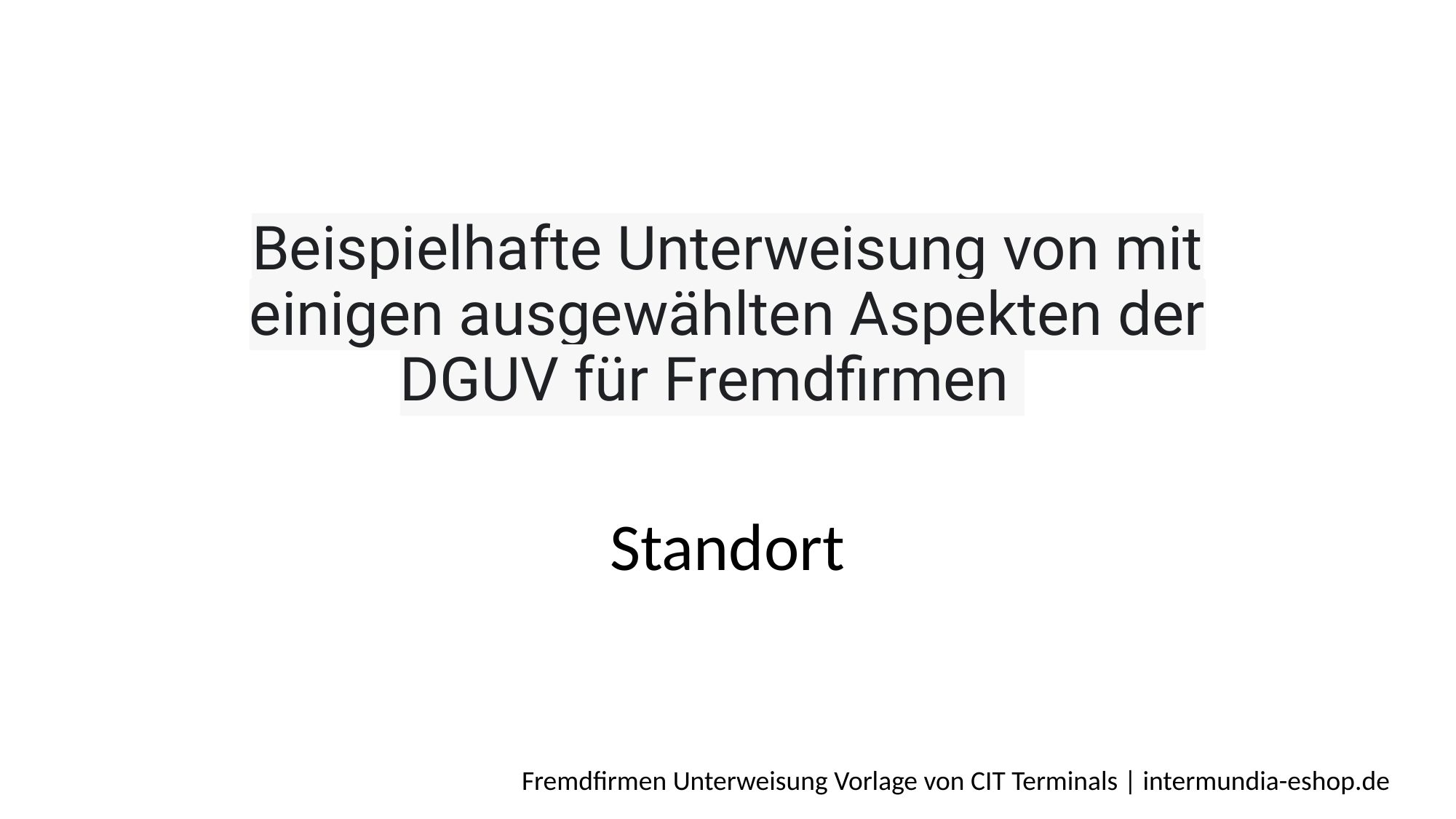

# Beispielhafte Unterweisung von mit einigen ausgewählten Aspekten der DGUV für Fremdfirmen
Standort
Fremdfirmen Unterweisung Vorlage von CIT Terminals | intermundia-eshop.de